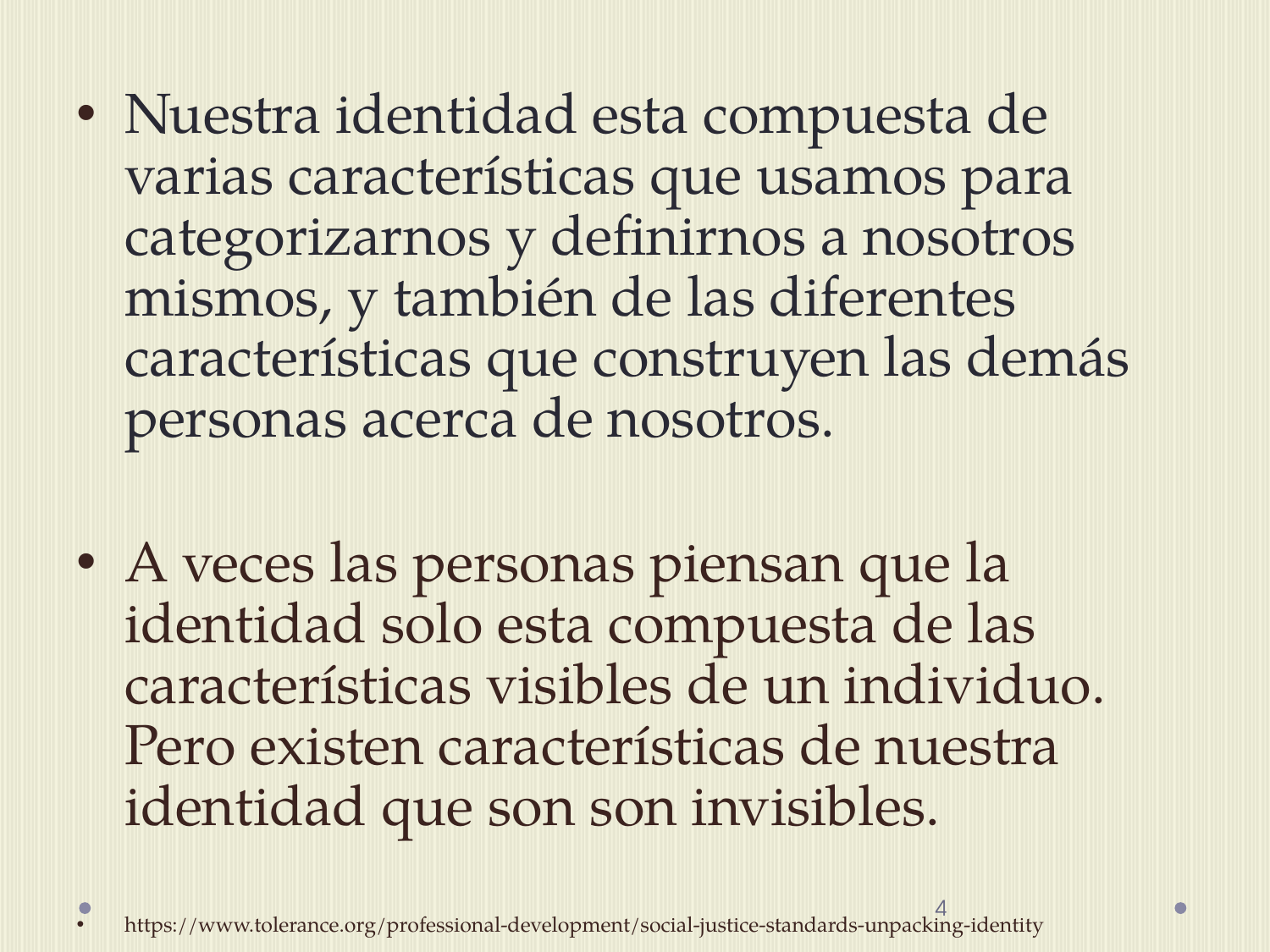

Nuestra identidad esta compuesta de varias características que usamos para categorizarnos y definirnos a nosotros mismos, y también de las diferentes características que construyen las demás personas acerca de nosotros.

A veces las personas piensan que la identidad solo esta compuesta de las características visibles de un individuo. Pero existen características de nuestra identidad que son son invisibles.

https://www.tolerance.org/professional-development/social-justice-standards-unpacking-identity

4